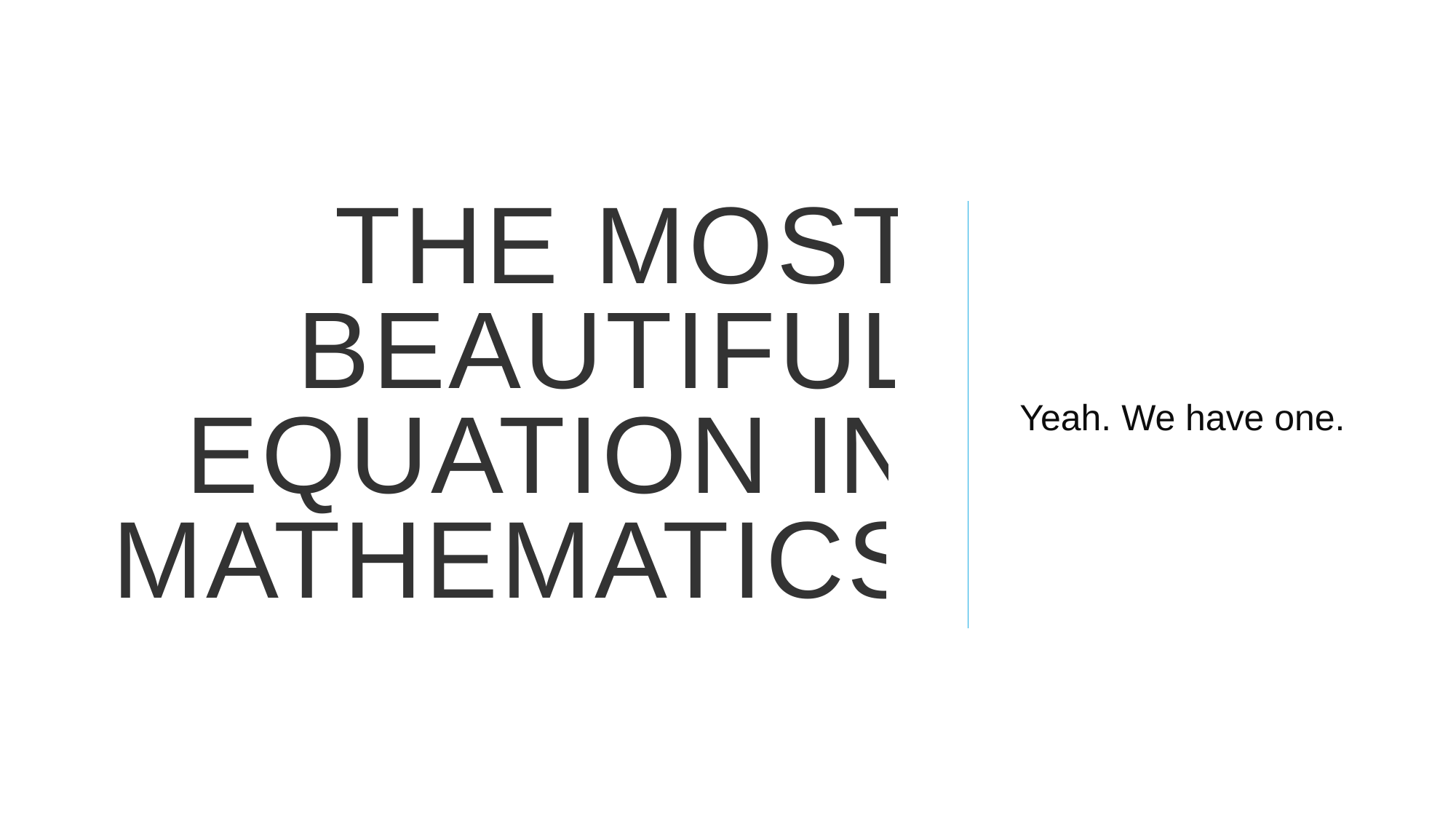

# The most beautiful equation in mathematics

Yeah. We have one.